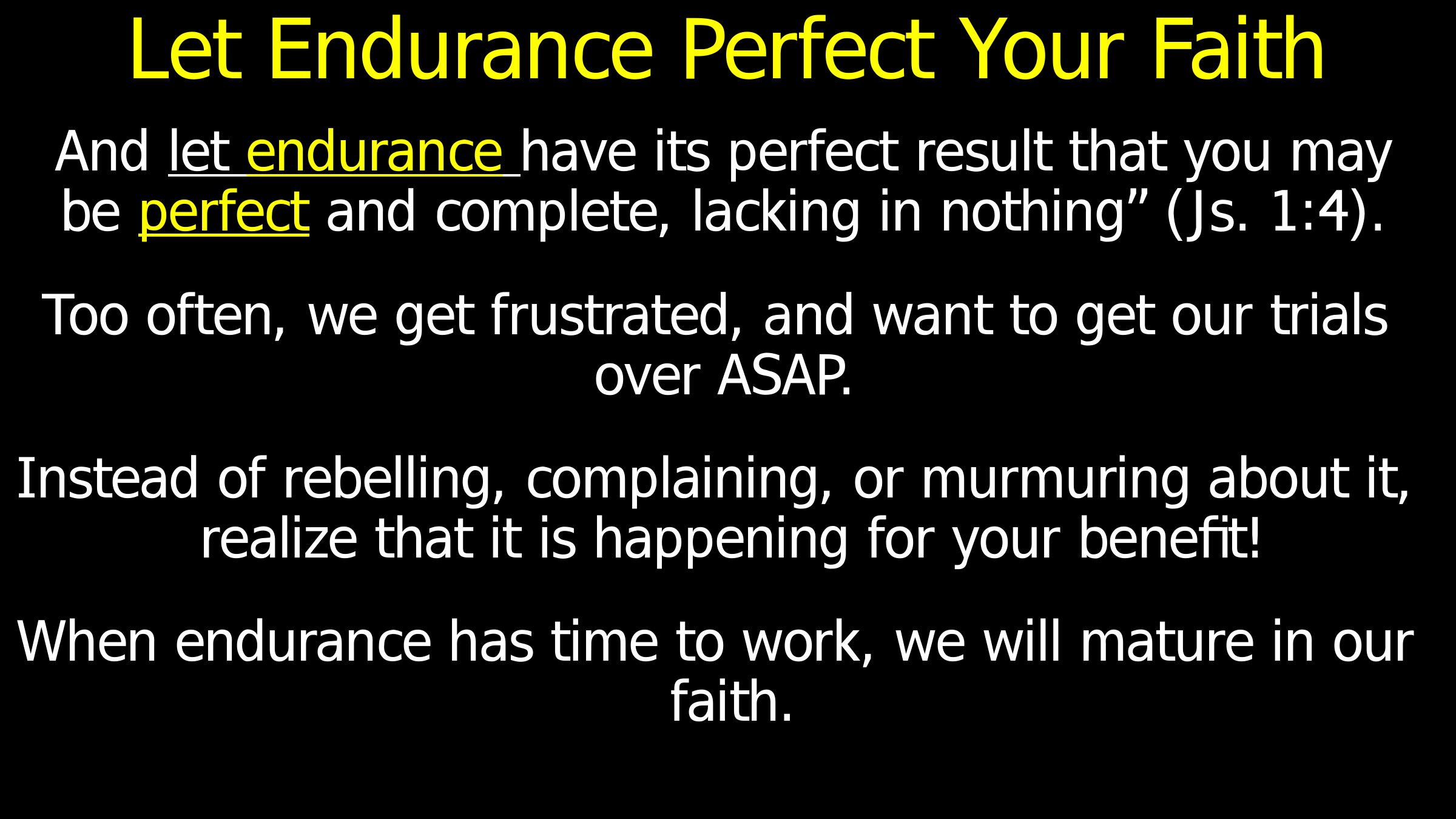

# Let Endurance Perfect Your Faith
“And let endurance have its perfect result that you may be perfect and complete, lacking in nothing” (Js. 1:4).

Too often, we get frustrated, and want to get our trials over ASAP.

Instead of rebelling, complaining, or murmuring about it, realize that it is happening for your benefit!

When endurance has time to work, we will mature in our faith.